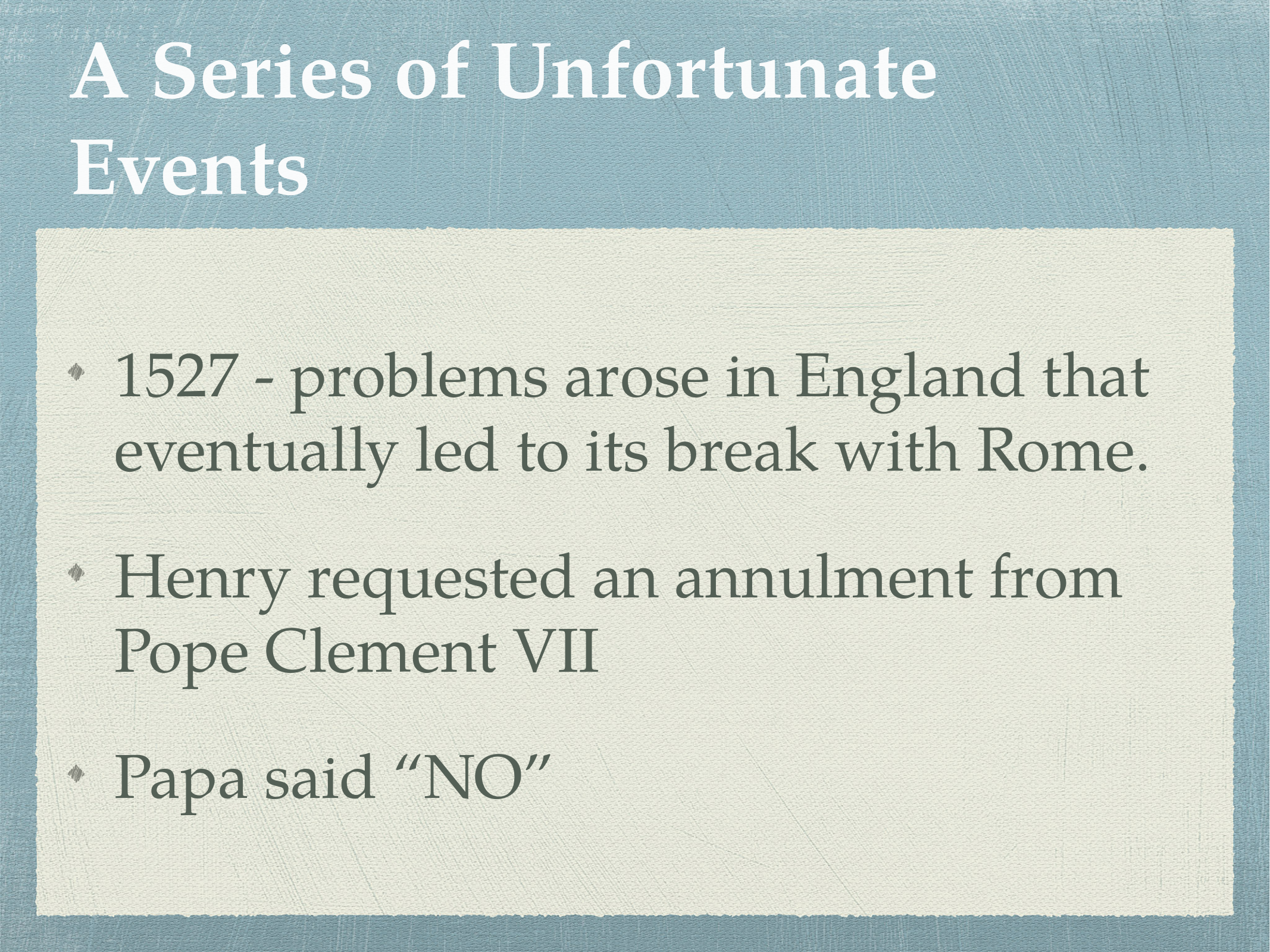

# A Series of Unfortunate Events
1527 - problems arose in England that eventually led to its break with Rome.
Henry requested an annulment from Pope Clement VII
Papa said “NO”